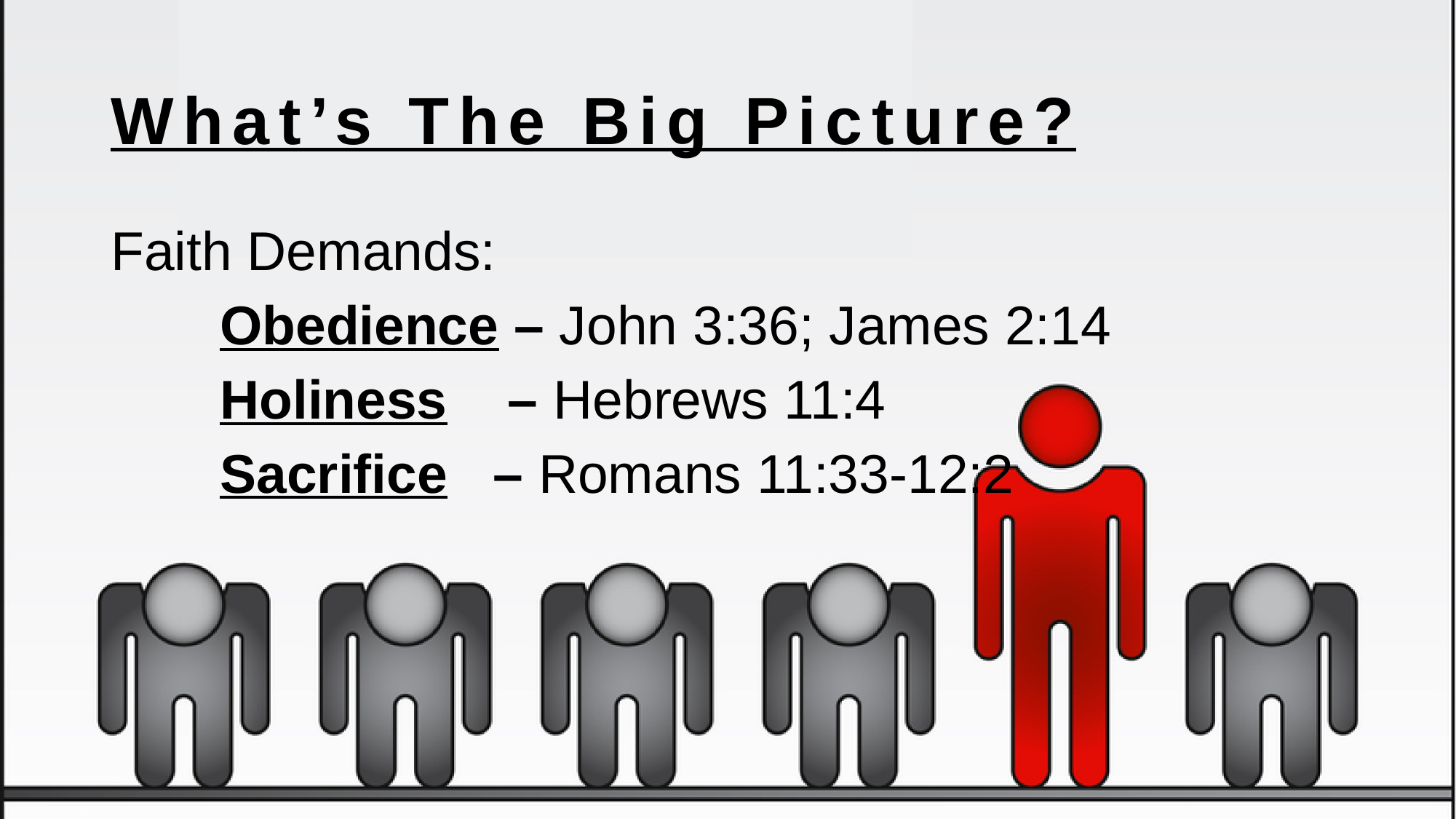

# What’s The Big Picture?
Faith Demands:
	Obedience – John 3:36; James 2:14
	Holiness    – Hebrews 11:4
	Sacrifice   – Romans 11:33-12:2